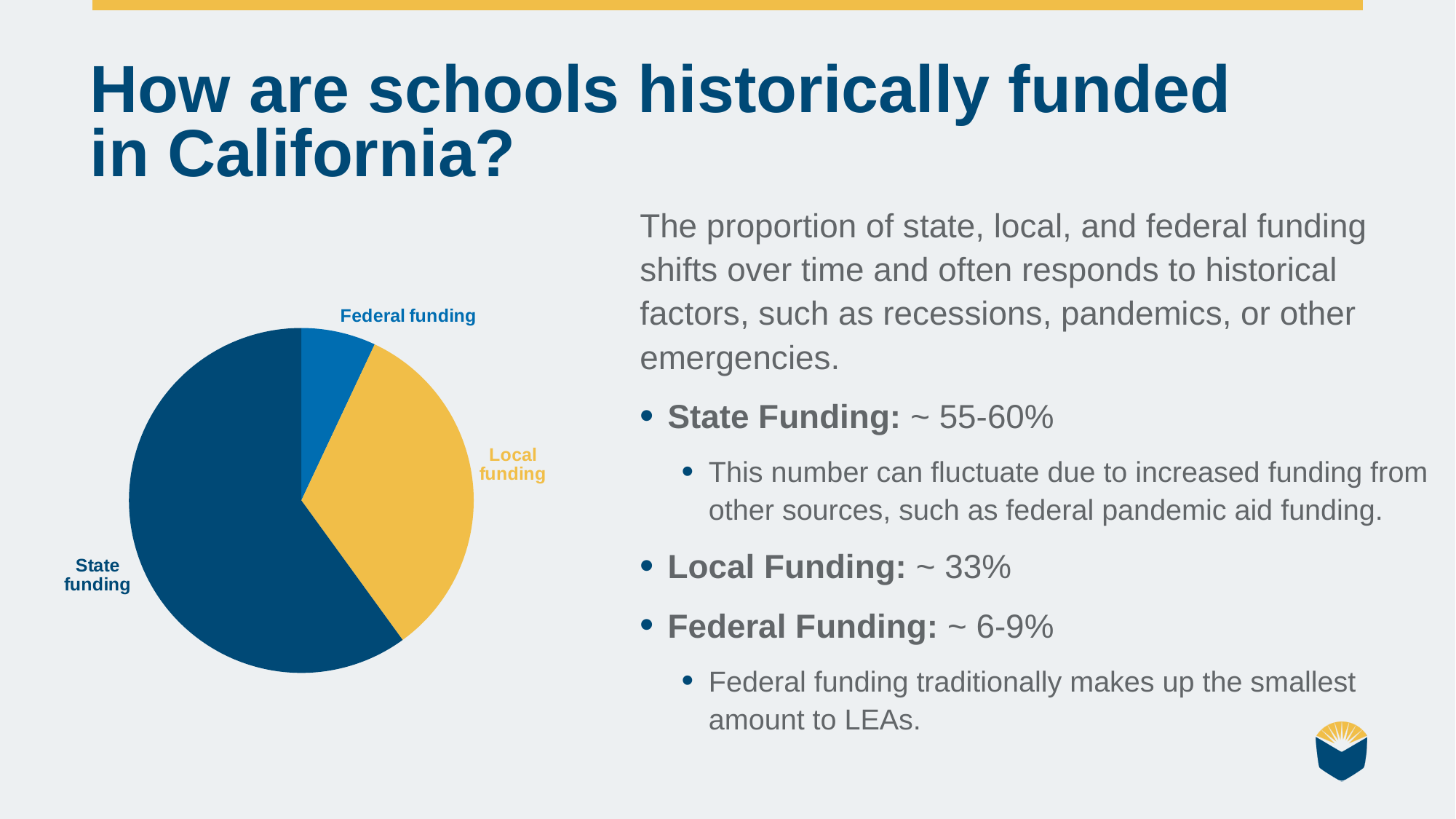

# How are schools historically funded in California?
The proportion of state, local, and federal funding shifts over time and often responds to historical factors, such as recessions, pandemics, or other emergencies.
State Funding: ~ 55-60%
This number can fluctuate due to increased funding from other sources, such as federal pandemic aid funding.
Local Funding: ~ 33%
Federal Funding: ~ 6-9%
Federal funding traditionally makes up the smallest amount to LEAs.

### Chart

| Category |  |
|---|---|
| Federal funding | 0.07 |
| Local funding | 0.33 |
| State funding | 0.6 |